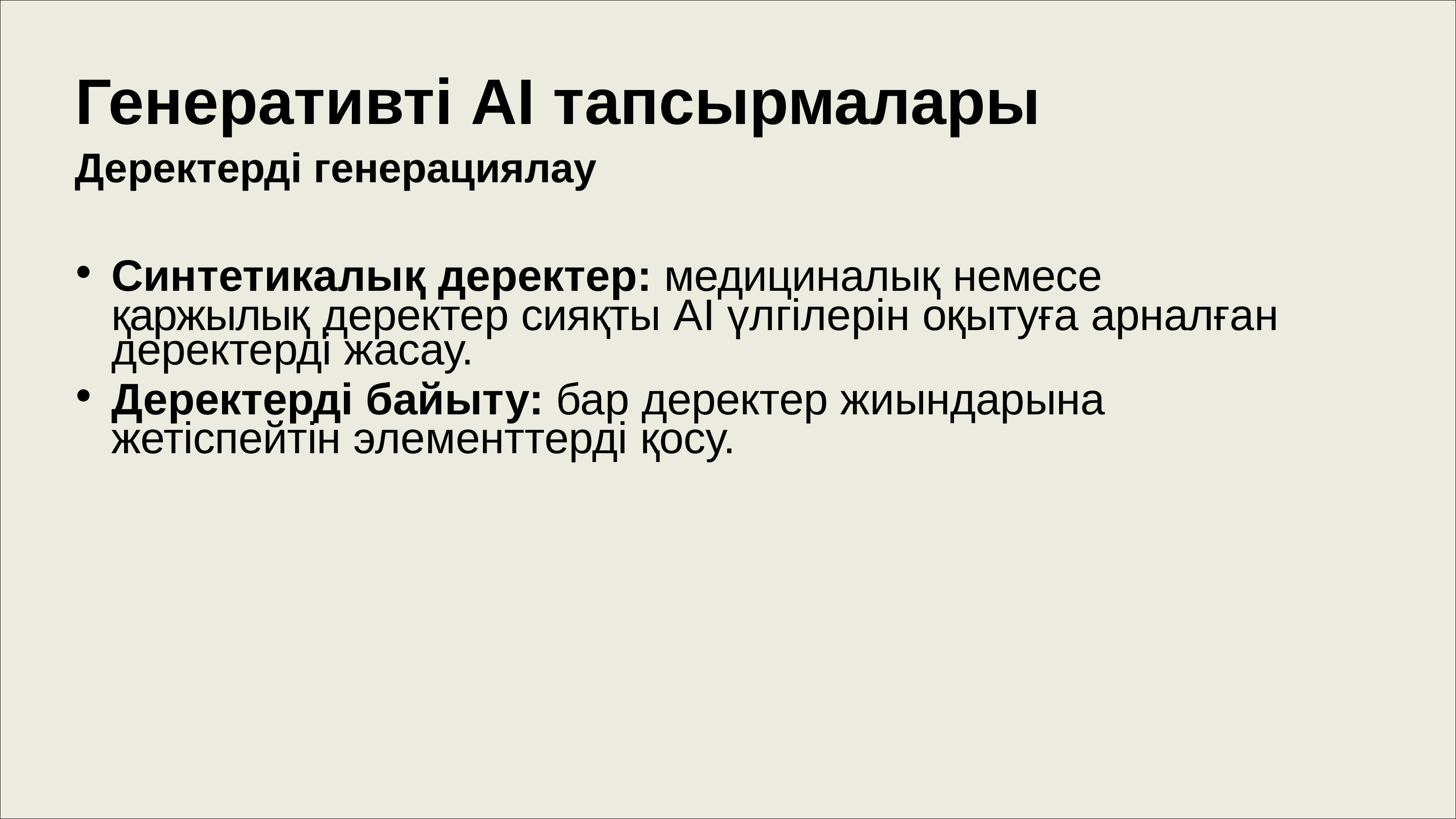

# Генеративті AI тапсырмалары
Деректерді генерациялау
Синтетикалық деректер: медициналық немесе қаржылық деректер сияқты AI үлгілерін оқытуға арналған
деректерді жасау.
Деректерді байыту: бар деректер жиындарына жетіспейтін элементтерді қосу.